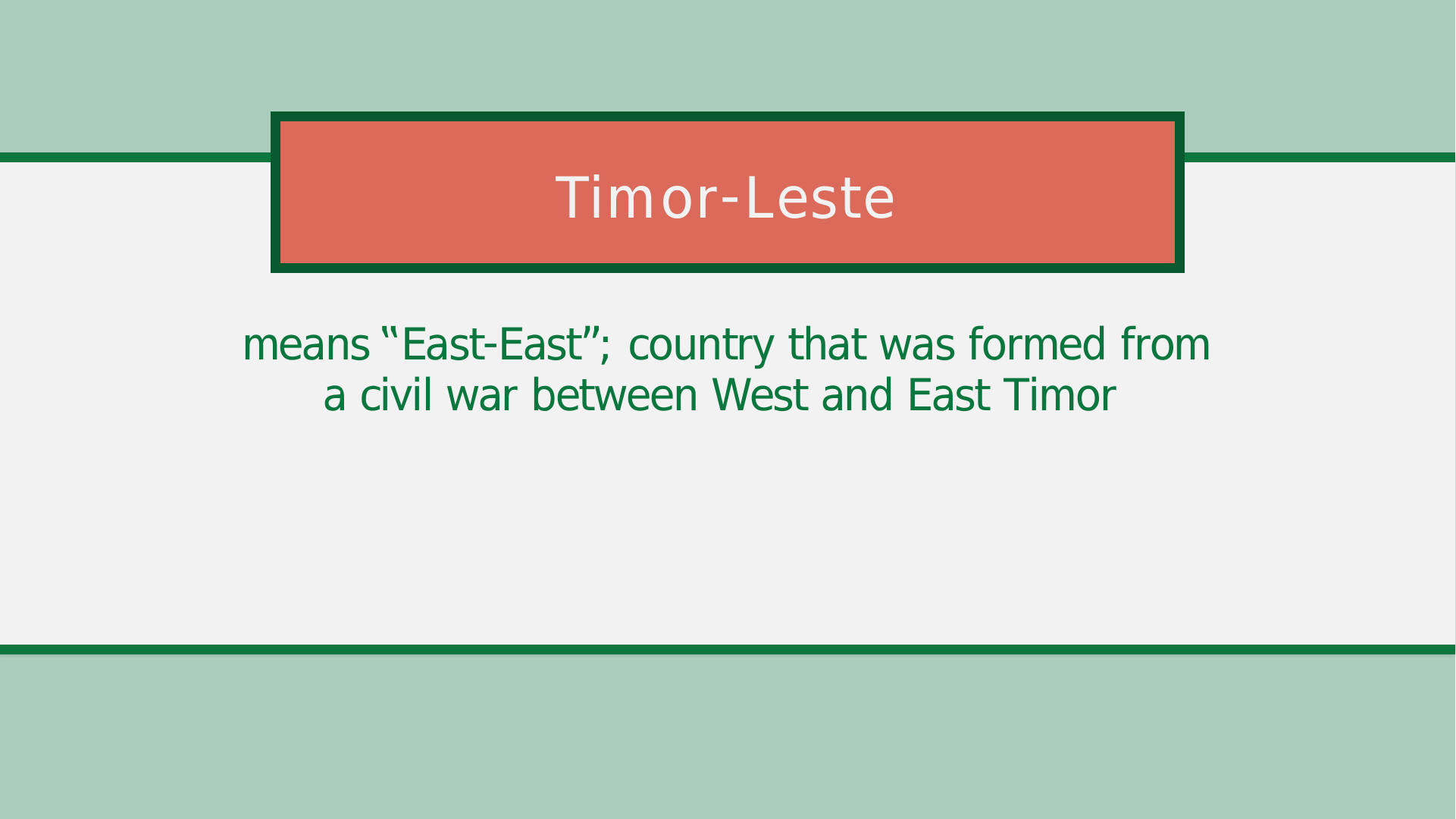

# Timor-Leste
means “East-East”; country that was formed from a civil war between West and East Timor